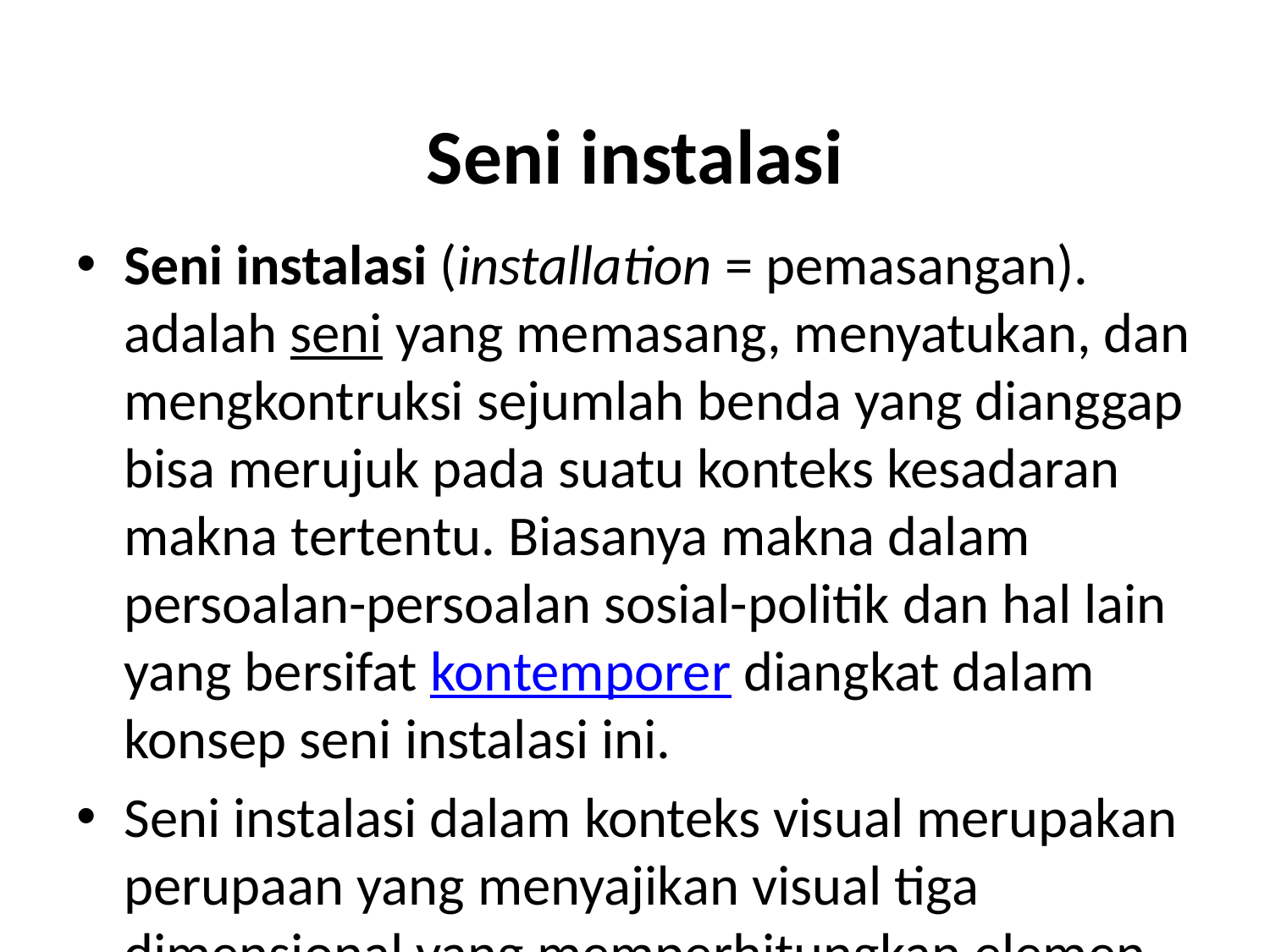

# Seni instalasi
Seni instalasi (installation = pemasangan). adalah seni yang memasang, menyatukan, dan mengkontruksi sejumlah benda yang dianggap bisa merujuk pada suatu konteks kesadaran makna tertentu. Biasanya makna dalam persoalan-persoalan sosial-politik dan hal lain yang bersifat kontemporer diangkat dalam konsep seni instalasi ini.
Seni instalasi dalam konteks visual merupakan perupaan yang menyajikan visual tiga dimensional yang memperhitungkan elemen-elemen ruang, waktu, suara, dan atau melibatkan indra lainnya sebagai sensasi.